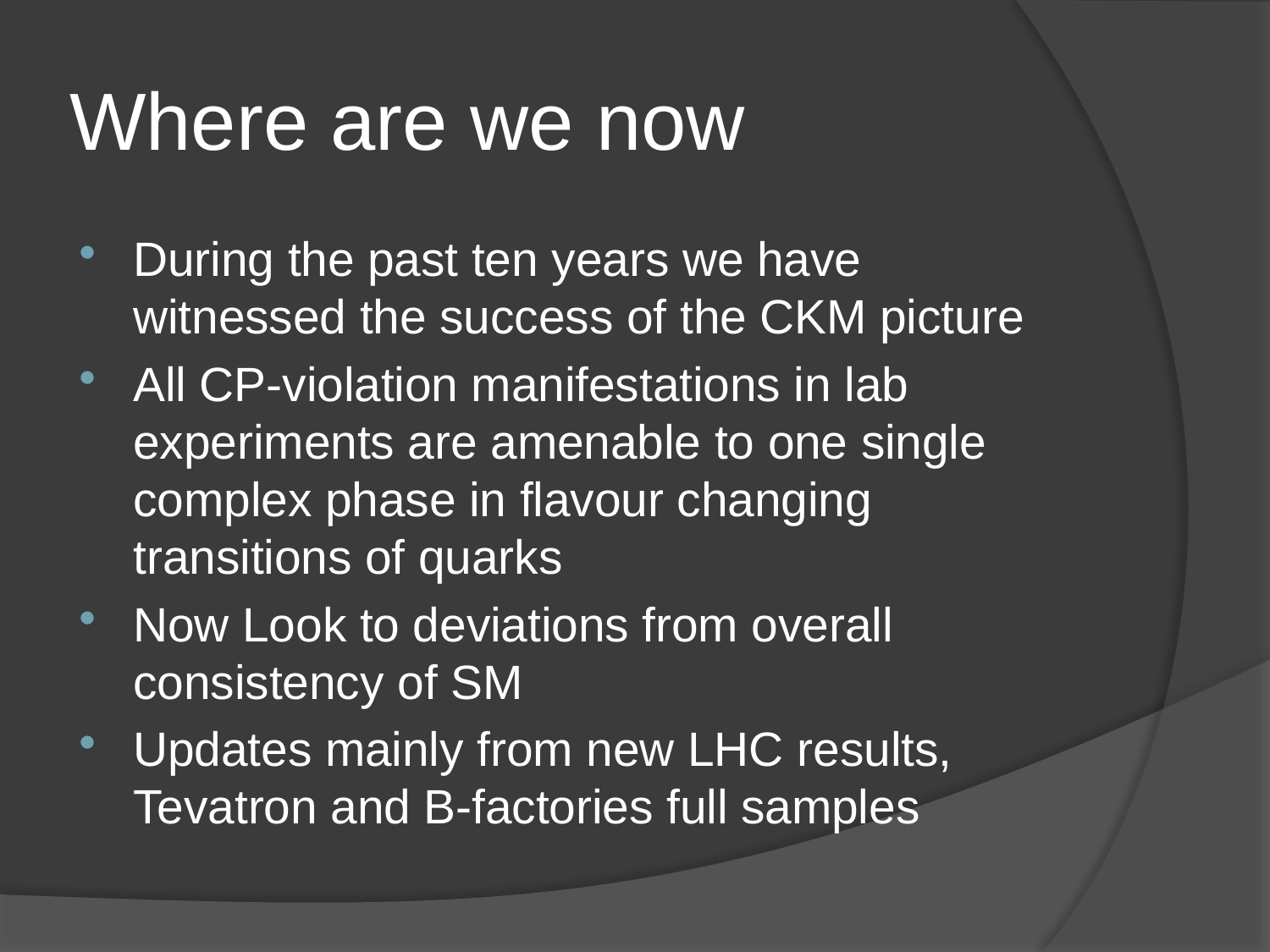

# Where are we now
During the past ten years we have witnessed the success of the CKM picture
All CP-violation manifestations in lab experiments are amenable to one single complex phase in flavour changing transitions of quarks
Now Look to deviations from overall consistency of SM
Updates mainly from new LHC results, Tevatron and B-factories full samples